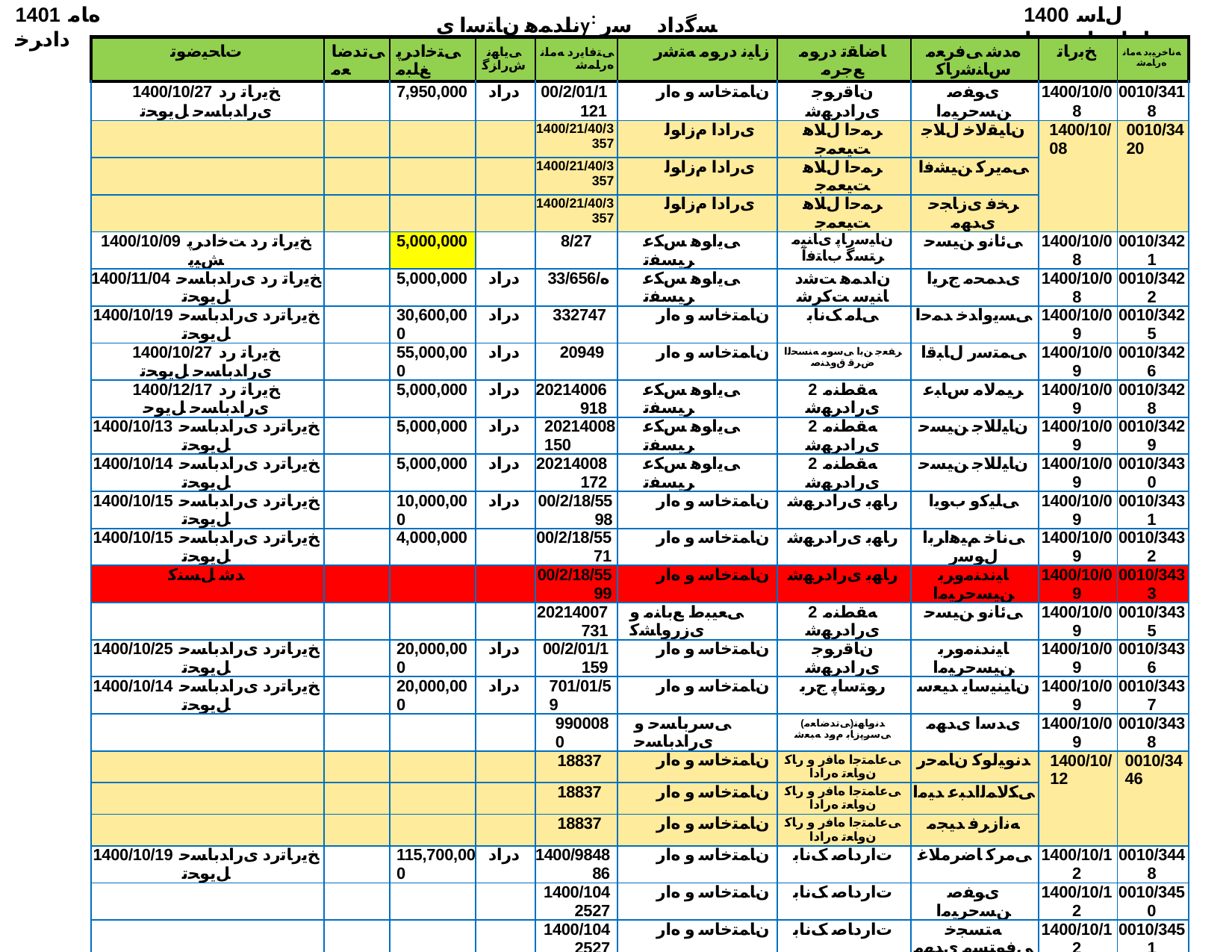

1401 ﻩﺎﻣ ﺩﺍﺩﺮﺧ
ناﺪﻤﻫ نﺎﺘﺳا یy: ﺴﮔداد  ﺳر نﺎﺳﺎﻨﺷرﺎ✓ نﻮﻧﺎ✓
1400 ﻝﺎﺳ ﺕﺎﻋﺎﺟﺭﺍ ﺖﺴﻴﻟ
| ﺕﺎﺤﻴﺿﻮﺗ | ﯽﺗﺪﺿﺎﻌﻣ | ﯽﺘﺧﺍﺩﺮﭘ ﻎﻠﺒﻣ | ﯽﻳﺎﻬﻧ ﺵﺭﺍﺰﮔ | ﯽﺘﻓﺎﻳﺭﺩ ﻪﻣﺎﻧ ﻩﺭﺎﻤﺷ | ﺯﺎﻴﻧ ﺩﺭﻮﻣ ﻪﺘﺷﺭ | ﺎﺿﺎﻘﺗ ﺩﺭﻮﻣ ﻊﺟﺮﻣ | ﻩﺪﺷ ﯽﻓﺮﻌﻣ ﺱﺎﻨﺷﺭﺎﮐ | ﺦﺑﺭﺎﺗ | ﻪﻧﺎﺧﺮﻴﺑﺩ ﻪﻣﺎﻧ ﻩﺭﺎﻤﺷ |
| --- | --- | --- | --- | --- | --- | --- | --- | --- | --- |
| 1400/10/27 ﺦﻳﺭﺎﺗ ﺭﺩ یﺭﺍﺪﺑﺎﺴﺣ ﻞﻳﻮﺤﺗ |  | 7,950,000 | ﺩﺭﺍﺩ | 00/2/01/1121 | ﻥﺎﻤﺘﺧﺎﺳ ﻭ ﻩﺍﺭ | ﻥﺎﻗﺭﻮﺟ یﺭﺍﺩﺮﻬﺷ | یﻮﻔﺻ ﻦﺴﺣﺮﻴﻣﺍ | 1400/10/08 | 0010/3418 |
|  |  |  |  | 1400/21/40/3357 | یﺭﺍﺩﺍ ﻡﺯﺍﻮﻟ | ﺮﻤﺣﺍ ﻝﻼﻫ ﺖﻴﻌﻤﺟ | ﻥﺎﻴﻘﻟﺎﺧ ﻝﻼﺟ | 1400/10/08 | 0010/3420 |
|  |  |  |  | 1400/21/40/3357 | یﺭﺍﺩﺍ ﻡﺯﺍﻮﻟ | ﺮﻤﺣﺍ ﻝﻼﻫ ﺖﻴﻌﻤﺟ | ﯽﻤﻳﺮﮐ ﻦﻴﺸﻓﺍ |  |  |
|  |  |  |  | 1400/21/40/3357 | یﺭﺍﺩﺍ ﻡﺯﺍﻮﻟ | ﺮﻤﺣﺍ ﻝﻼﻫ ﺖﻴﻌﻤﺟ | ﺮﺨﻓ یﺯﺎﺠﺣ یﺪﻬﻣ |  |  |
| 1400/10/09 ﺦﻳﺭﺎﺗ ﺭﺩ ﺖﺧﺍﺩﺮﭘ ﺶﻴﭘ |  | 5,000,000 |  | 8/27 | ﯽﻳﺍﻮﻫ ﺲﮑﻋ ﺮﻴﺴﻔﺗ | ﻥﺎﻴﺳﺭﺎﭘ یﺎﻨﻴﻣ ﺮﺘﺴﮔ ﺏﺎﺘﻓﺁ | ﯽﺋﺎﻧﻭ ﻦﻴﺴﺣ | 1400/10/08 | 0010/3421 |
| 1400/11/04 ﺦﻳﺭﺎﺗ ﺭﺩ یﺭﺍﺪﺑﺎﺴﺣ ﻞﻳﻮﺤﺗ |  | 5,000,000 | ﺩﺭﺍﺩ | 33/656/ﻩ | ﯽﻳﺍﻮﻫ ﺲﮑﻋ ﺮﻴﺴﻔﺗ | ﻥﺍﺪﻤﻫ ﺖﺷﺩ ﺎﻨﻴﺳ ﺖﮐﺮﺷ | یﺪﻤﺤﻣ ﺝﺮﻳﺍ | 1400/10/08 | 0010/3422 |
| 1400/10/19 ﺦﻳﺭﺎﺗﺭﺩ یﺭﺍﺪﺑﺎﺴﺣ ﻞﻳﻮﺤﺗ |  | 30,600,000 | ﺩﺭﺍﺩ | 332747 | ﻥﺎﻤﺘﺧﺎﺳ ﻭ ﻩﺍﺭ | ﯽﻠﻣ ﮏﻧﺎﺑ | ﯽﺴﻳﻭﺍﺪﺧ ﺪﻤﺣﺍ | 1400/10/09 | 0010/3425 |
| 1400/10/27 ﺦﻳﺭﺎﺗ ﺭﺩ یﺭﺍﺪﺑﺎﺴﺣ ﻞﻳﻮﺤﺗ |  | 55,000,000 | ﺩﺭﺍﺩ | 20949 | ﻥﺎﻤﺘﺧﺎﺳ ﻭ ﻩﺍﺭ | ﺮﻔﻌﺟ ﻦﺑﺍ ﯽﺳﻮﻣ ﻪﻨﺴﺤﻟﺍ ﺽﺮﻗ ﻕﻭﺪﻨﺻ | ﯽﻤﺘﺳﺭ ﻝﺎﺒﻗﺍ | 1400/10/09 | 0010/3426 |
| 1400/12/17 ﺦﻳﺭﺎﺗ ﺭﺩ یﺭﺍﺪﺑﺎﺴﺣ ﻞﻳﻮﺣ |  | 5,000,000 | ﺩﺭﺍﺩ | 20214006918 | ﯽﻳﺍﻮﻫ ﺲﮑﻋ ﺮﻴﺴﻔﺗ | 2 ﻪﻘﻄﻨﻣ یﺭﺍﺩﺮﻬﺷ | ﺮﻴﻤﻟﺎﻣ ﺱﺎﺒﻋ | 1400/10/09 | 0010/3428 |
| 1400/10/13 ﺦﻳﺭﺎﺗﺭﺩ یﺭﺍﺪﺑﺎﺴﺣ ﻞﻳﻮﺤﺗ |  | 5,000,000 | ﺩﺭﺍﺩ | 20214008150 | ﯽﻳﺍﻮﻫ ﺲﮑﻋ ﺮﻴﺴﻔﺗ | 2 ﻪﻘﻄﻨﻣ یﺭﺍﺩﺮﻬﺷ | ﻥﺎﻴﻟﻼﺟ ﻦﻴﺴﺣ | 1400/10/09 | 0010/3429 |
| 1400/10/14 ﺦﻳﺭﺎﺗﺭﺩ یﺭﺍﺪﺑﺎﺴﺣ ﻞﻳﻮﺤﺗ |  | 5,000,000 | ﺩﺭﺍﺩ | 20214008172 | ﯽﻳﺍﻮﻫ ﺲﮑﻋ ﺮﻴﺴﻔﺗ | 2 ﻪﻘﻄﻨﻣ یﺭﺍﺩﺮﻬﺷ | ﻥﺎﻴﻟﻼﺟ ﻦﻴﺴﺣ | 1400/10/09 | 0010/3430 |
| 1400/10/15 ﺦﻳﺭﺎﺗﺭﺩ یﺭﺍﺪﺑﺎﺴﺣ ﻞﻳﻮﺤﺗ |  | 10,000,000 | ﺩﺭﺍﺩ | 00/2/18/5598 | ﻥﺎﻤﺘﺧﺎﺳ ﻭ ﻩﺍﺭ | ﺭﺎﻬﺑ یﺭﺍﺩﺮﻬﺷ | ﯽﻠﻴﮐﻭ ﺏﻮﻳﺍ | 1400/10/09 | 0010/3431 |
| 1400/10/15 ﺦﻳﺭﺎﺗﺭﺩ یﺭﺍﺪﺑﺎﺴﺣ ﻞﻳﻮﺤﺗ |  | 4,000,000 |  | 00/2/18/5571 | ﻥﺎﻤﺘﺧﺎﺳ ﻭ ﻩﺍﺭ | ﺭﺎﻬﺑ یﺭﺍﺩﺮﻬﺷ | ﯽﻧﺎﺧ ﻢﻴﻫﺍﺮﺑﺍ ﻝﻮﺳﺭ | 1400/10/09 | 0010/3432 |
| ﺪﺷ ﻞﺴﻨﮐ |  |  |  | 00/2/18/5599 | ﻥﺎﻤﺘﺧﺎﺳ ﻭ ﻩﺍﺭ | ﺭﺎﻬﺑ یﺭﺍﺩﺮﻬﺷ | ﺎﻴﻧﺪﻨﻣﻭﺮﺑ ﻦﻴﺴﺣﺮﻴﻣﺍ | 1400/10/09 | 0010/3433 |
|  |  |  |  | 20214007731 | ﯽﻌﻴﺒﻁ ﻊﺑﺎﻨﻣ ﻭ یﺯﺭﻭﺎﺸﮐ | 2 ﻪﻘﻄﻨﻣ یﺭﺍﺩﺮﻬﺷ | ﯽﺋﺎﻧﻭ ﻦﻴﺴﺣ | 1400/10/09 | 0010/3435 |
| 1400/10/25 ﺦﻳﺭﺎﺗﺭﺩ یﺭﺍﺪﺑﺎﺴﺣ ﻞﻳﻮﺤﺗ |  | 20,000,000 | ﺩﺭﺍﺩ | 00/2/01/1159 | ﻥﺎﻤﺘﺧﺎﺳ ﻭ ﻩﺍﺭ | ﻥﺎﻗﺭﻮﺟ یﺭﺍﺩﺮﻬﺷ | ﺎﻴﻧﺪﻨﻣﻭﺮﺑ ﻦﻴﺴﺣﺮﻴﻣﺍ | 1400/10/09 | 0010/3436 |
| 1400/10/14 ﺦﻳﺭﺎﺗﺭﺩ یﺭﺍﺪﺑﺎﺴﺣ ﻞﻳﻮﺤﺗ |  | 20,000,000 | ﺩﺭﺍﺩ | 701/01/59 | ﻥﺎﻤﺘﺧﺎﺳ ﻭ ﻩﺍﺭ | ﺭﻮﺘﺳﺎﭘ ﺝﺮﺑ | ﻥﺎﻴﻨﻴﺳﺎﻳ ﺪﻴﻌﺳ | 1400/10/09 | 0010/3437 |
|  |  |  |  | 9900080 | ﯽﺳﺮﺑﺎﺴﺣ ﻭ یﺭﺍﺪﺑﺎﺴﺣ | (ﯽﺗﺪﺿﺎﻌﻣ)ﺪﻧﻭﺎﻬﻧ ﯽﺳﺮﭘﺯﺎﺑ ﻡﻭﺩ ﻪﺒﻌﺷ | یﺪﺳﺍ یﺪﻬﻣ | 1400/10/09 | 0010/3438 |
|  |  |  |  | 18837 | ﻥﺎﻤﺘﺧﺎﺳ ﻭ ﻩﺍﺭ | ﯽﻋﺎﻤﺘﺟﺍ ﻩﺎﻓﺭ ﻭ ﺭﺎﮐ ﻥﻭﺎﻌﺗ ﻩﺭﺍﺩﺍ | ﺪﻧﻮﻴﻟﻮﮐ ﻥﺎﻤﺣﺭ | 1400/10/12 | 0010/3446 |
|  |  |  |  | 18837 | ﻥﺎﻤﺘﺧﺎﺳ ﻭ ﻩﺍﺭ | ﯽﻋﺎﻤﺘﺟﺍ ﻩﺎﻓﺭ ﻭ ﺭﺎﮐ ﻥﻭﺎﻌﺗ ﻩﺭﺍﺩﺍ | ﯽﮑﻟﺎﻤﻟﺍﺪﺒﻋ ﺪﻴﻣﺍ |  |  |
|  |  |  |  | 18837 | ﻥﺎﻤﺘﺧﺎﺳ ﻭ ﻩﺍﺭ | ﯽﻋﺎﻤﺘﺟﺍ ﻩﺎﻓﺭ ﻭ ﺭﺎﮐ ﻥﻭﺎﻌﺗ ﻩﺭﺍﺩﺍ | ﻪﻧﺍﺯﺮﻓ ﺪﻴﺠﻣ |  |  |
| 1400/10/19 ﺦﻳﺭﺎﺗﺭﺩ یﺭﺍﺪﺑﺎﺴﺣ ﻞﻳﻮﺤﺗ |  | 115,700,000 | ﺩﺭﺍﺩ | 1400/984886 | ﻥﺎﻤﺘﺧﺎﺳ ﻭ ﻩﺍﺭ | ﺕﺍﺭﺩﺎﺻ ﮏﻧﺎﺑ | ﯽﻣﺮﮐ ﺎﺿﺮﻣﻼﻏ | 1400/10/12 | 0010/3448 |
|  |  |  |  | 1400/1042527 | ﻥﺎﻤﺘﺧﺎﺳ ﻭ ﻩﺍﺭ | ﺕﺍﺭﺩﺎﺻ ﮏﻧﺎﺑ | یﻮﻔﺻ ﻦﺴﺣﺮﻴﻣﺍ | 1400/10/12 | 0010/3450 |
|  |  |  |  | 1400/1042527 | ﻥﺎﻤﺘﺧﺎﺳ ﻭ ﻩﺍﺭ | ﺕﺍﺭﺩﺎﺻ ﮏﻧﺎﺑ | ﻪﺘﺴﺠﺧ ﯽﻓﻮﺘﺴﻣ یﺪﻬﻣ | 1400/10/12 | 0010/3451 |
|  |  |  |  | 1400/1042527 | ﻥﺎﻤﺘﺧﺎﺳ ﻭ ﻩﺍﺭ | ﺕﺍﺭﺩﺎﺻ ﮏﻧﺎﺑ | ﯽﻧﺎﺣﻭﺭ ﻼﻳژ | 1400/10/12 | 0010/3452 |
| 1400/10/14 ﺦﻳﺭﺎﺗ ﺭﺩ ﺖﺧﺍﺩﺮﭘ ﺶﻴﭘ |  | 10,000,000 |  | 1400/1331 | ﻥﺎﻤﺘﺧﺎﺳ ﻭ ﻩﺍﺭ | ﻥﺎﻤﺘﺧﺎﺳ ﯽﺳﺪﻨﻬﻣ ﻡﺎﻈﻧ | ﻮﺟ ﻩﺰﻤﺣ ﺵﻮﻳﺭﺍﺩ | 1400/10/12 | 0010/3453 |
|  |  |  |  | 573 | ﺕﺎﻋﻼﻁﺍ یﺭﻭﺎﻨﻓ ﻭ ﺮﺗﻮﻴﭙﻣﺎﮐ | ﺩﺍﺭ ﻥﺎﻳﺍﺭ ﺖﮐﺮﺷ | ﻊﻴﺒﻟﺍ ﻞﻬﺳ ﻢﻳﺮﻣ | 1400/10/12 | 0010/3454 |
| 1400/12/15 ﺦﻳﺭﺎﺗ ﺭﺩ یﺭﺍﺪﺑﺎﺴﺣ ﻞﻳﻮﺤﺗ |  | 4,000,000 | ﺩﺭﺍﺩ | 1400/41833 | ﯽﻧﺎﻤﺘﺧﺎﺳ ﺕﺎﺴﻴﺳﺎﺗ | ﻩﺪﻨﻨﮐ ﻑﺮﺼﻣ ﻕﻮﻘﺣ ﺯﺍ ﺖﻳﺎﻤﺣ | ﻥﺎﻴﻓﺎﺼﻧﺍ ﺥﺮﻫﺎﺷ | 1400/10/12 | 0010/3455 |
| 1400/11/23 ﺦﻳﺭﺎﺗ ﺭﺩ یﺭﺍﺪﺑﺎﺴﺣ ﻞﻳﻮﺤﺗ |  | 4,000,000 |  | 00/2/08/5394 | ﻥﺎﻤﺘﺧﺎﺳ ﻭ ﻩﺍﺭ | ﻥﺎﻳﺭﺪﻧﺯﺍ یﺭﺍﺩﺮﻬﺷ | ﯽﺘﻤﻫ ﻦﻴﺴﺣ | 1400/10/12 | 0010/3456 |
| 1400/10/25 ﺦﻳﺭﺎﺗﺭﺩ یﺭﺍﺪﺑﺎﺴﺣ ﻞﻳﻮﺤﺗ |  | 10,000,000 | ﺩﺭﺍﺩ | - | ﯽﻧﺎﻤﺘﺧﺎﺳ ﺕﺎﺴﻴﺳﺎﺗ | ﻩژﻮﻧ ﻩﺎﮕﻳﺎﭘ ﻦﮑﺴﻣ ﯽﻧﻭﺎﻌﺗ | ﯽﻧﺎﻤﻴﻠﺳ ﻡﺍﺭﺁ | 1400/10/12 | 0010/3457 |
| 1400/10/25 ﺦﻳﺭﺎﺗﺭﺩ یﺭﺍﺪﺑﺎﺴﺣ ﻞﻳﻮﺤﺗ |  | 10,000,000 | ﺩﺭﺍﺩ | - | ﻥﺎﻤﺘﺧﺎﺳ ﻭ ﻩﺍﺭ | ﻩژﻮﻧ ﻩﺎﮕﻳﺎﭘ ﻦﮑﺴﻣ ﯽﻧﻭﺎﻌﺗ | یﺭﺎﮕﺘﺳﺭ ﯽﻠﻋ |  |  |
| 1400/10/19 ﺦﻳﺭﺎﺗﺭﺩ یﺭﺍﺪﺑﺎﺴﺣ ﻞﻳﻮﺤﺗ |  | 30,000,000 | ﺩﺭﺍﺩ | - | ﯽﻌﻴﺒﻁ ﻊﺑﺎﻨﻣ ﻭ یﺯﺭﻭﺎﺸﮐ | ﯽﺼﺨﺷ ﺖﺳﺍﻮﺧﺭﺩ | ﯽﻧﺎﺴﺣﺍ ﺵﻮﻳﺭﺍﺩ | 1400/10/12 | 0010/3458 |
| 1400/11/03 ﺦﻳﺭﺎﺗﺭﺩ یﺭﺍﺪﺑﺎﺴﺣ ﻞﻳﻮﺤﺗ |  | 120,900,000 | ﺩﺭﺍﺩ | 00/1164 | ﯽﻌﻴﺒﻁ ﻊﺑﺎﻨﻣ ﻭ یﺯﺭﻭﺎﺸﮐ | ﺪﻧﻭﺎﻬﻧ ﻥﺎﻤﻴﺳ ﺖﮐﺮﺷ | یﺪﻤﺤﻣ ﯽﻠﻋ | 1400/10/12 | 0010/3459 |
| 1400/11/03 ﺦﻳﺭﺎﺗﺭﺩ یﺭﺍﺪﺑﺎﺴﺣ ﻞﻳﻮﺤﺗ |  | 200,000,000 | ﺩﺭﺍﺩ | 00/1164 | ﻥﺎﻤﺘﺧﺎﺳ ﻭ ﻩﺍﺭ | ﺪﻧﻭﺎﻬﻧ ﻥﺎﻤﻴﺳ ﺖﮐﺮﺷ | یﻮﻔﺻ ﻦﻴﺴﺣﺮﻴﻣﺍ |  |  |
| 1400/10/19 ﺦﻳﺭﺎﺗﺭﺩ یﺭﺍﺪﺑﺎﺴﺣ ﻞﻳﻮﺤﺗ |  | 4,000,000 | ﺩﺭﺍﺩ | - | ﯽﻧﺎﻤﺘﺧﺎﺳ ﺕﺎﺴﻴﺳﺎﺗ | ﯽﺼﺨﺷ ﺖﺳﺍﻮﺧﺭﺩ | ﯽﺋﺎﻤﺳ ﺩﺎﻫﺮﻓ | 1400/10/13 | 0010/3461 |
| 1400/10/27 ﺦﻳﺭﺎﺗﺭﺩ یﺭﺍﺪﺑﺎﺴﺣ ﻞﻳﻮﺤﺗ |  | 40,000,000 | ﺩﺭﺍﺩ | 335558 | ﻥﺎﻤﺘﺧﺎﺳ ﻭ ﻩﺍﺭ | ﯽﻠﻣ ﮏﻧﺎﺑ | ﯽﻟﻮﺳﺭ ﯽﺳﻮﻣ | 1400/10/13 | 0010/3462 |
| 1400/10/27 ﺦﻳﺭﺎﺗﺭﺩ یﺭﺍﺪﺑﺎﺴﺣ ﻞﻳﻮﺤﺗ |  | 77,460,000 | ﺩﺭﺍﺩ | 33558 | ﺕﺎﺠﻧﺎﺧﺭﺎﮐ ﺕﺎﺴﻴﺳﺎﺗ ﻭ ﺕﻻﺁ ﻦﻴﺷﺎﻣ ، ﻕﺮﺑ | ﯽﻠﻣ ﮏﻧﺎﺑ | ﯽﻌﻗﺮﺑ ﻢﻅﺎﮐ ﺪﻴﺳ |  |  |
| 1400/11/13 ﺦﻳﺭﺎﺗ ﺭﺩ یﺭﺍﺪﺑﺎﺴﺣ ﻞﻳﻮﺤﺗ |  | 15,000,000 | ﺩﺭﺍﺩ | 00/2/18/5644 | ﻥﺎﻤﺘﺧﺎﺳ ﻭ ﻩﺍﺭ | ﺭﺎﻬﺑ یﺭﺍﺩﺮﻬﺷ | ﺎﻴﻧﺪﻨﻣﻭﺮﺑ ﻦﻴﺴﺣﺮﻴﻣﺍ | 1400/10/13 | 0010/3463 |